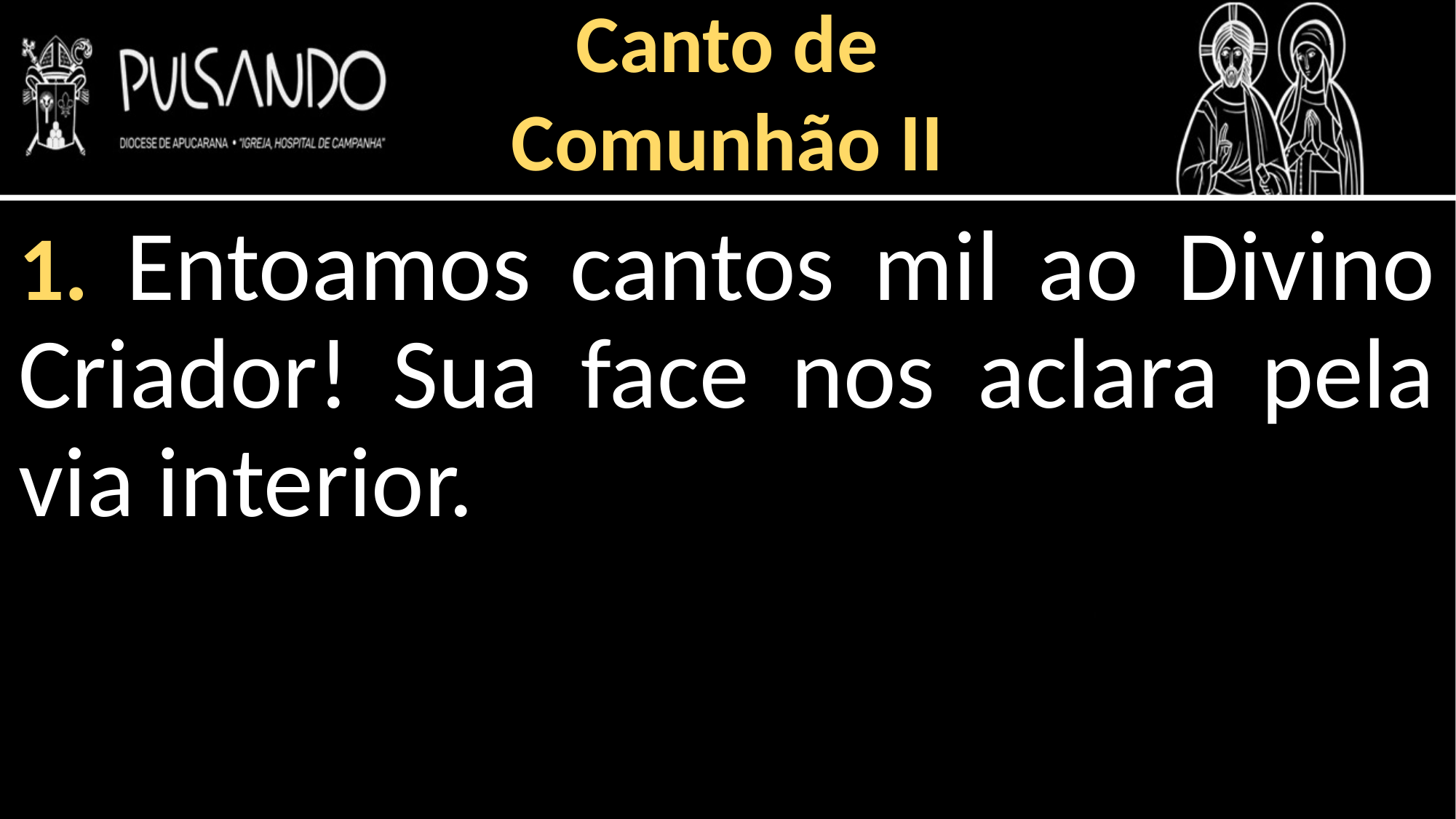

Canto de
Comunhão II
1. Entoamos cantos mil ao Divino Criador! Sua face nos aclara pela via interior.